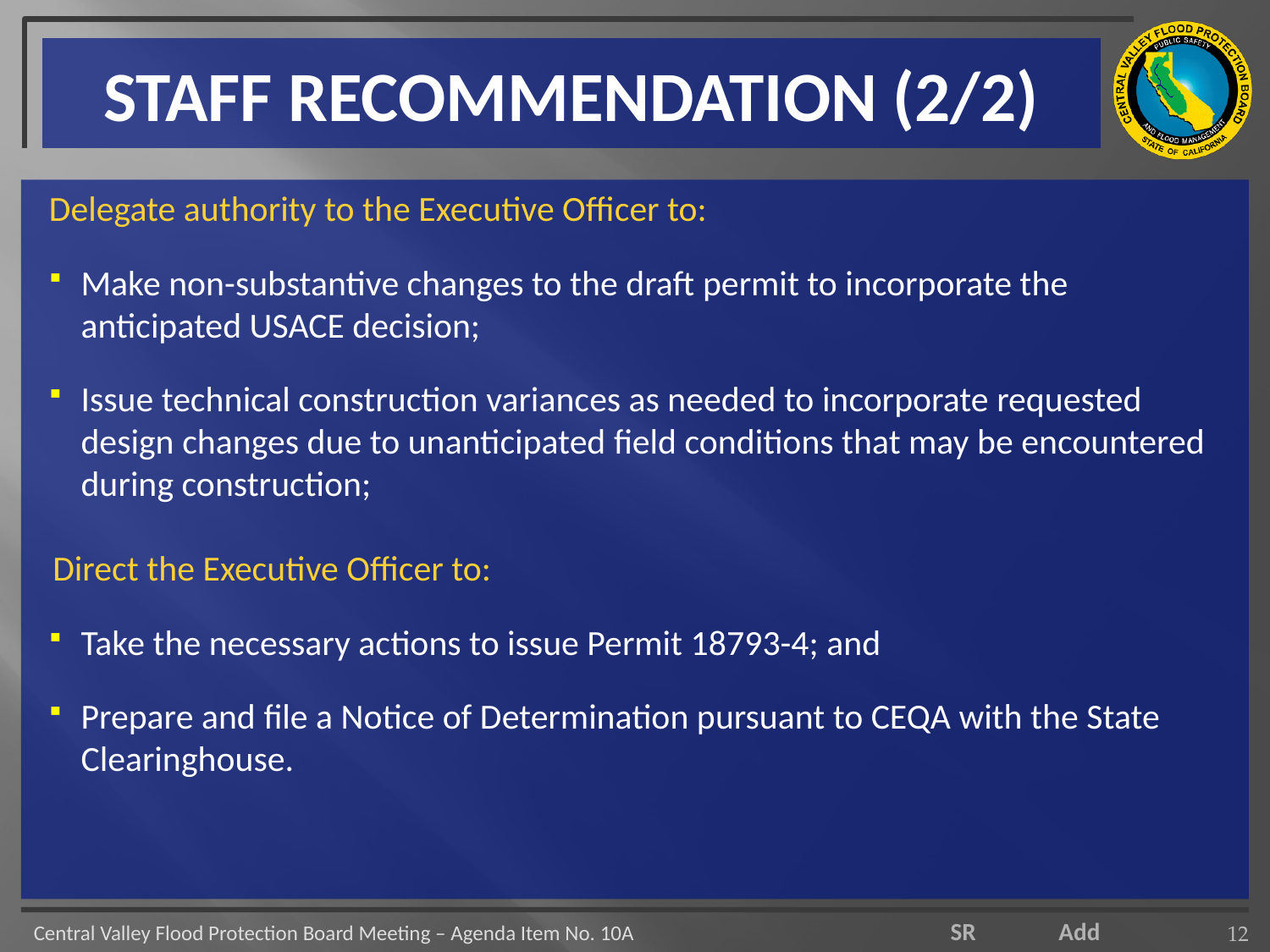

# STAFF RECOMMENDATION (2/2)
Delegate authority to the Executive Officer to:
Make non-substantive changes to the draft permit to incorporate the anticipated USACE decision;
Issue technical construction variances as needed to incorporate requested design changes due to unanticipated field conditions that may be encountered during construction;
Direct the Executive Officer to:
Take the necessary actions to issue Permit 18793-4; and
Prepare and file a Notice of Determination pursuant to CEQA with the State Clearinghouse.
12